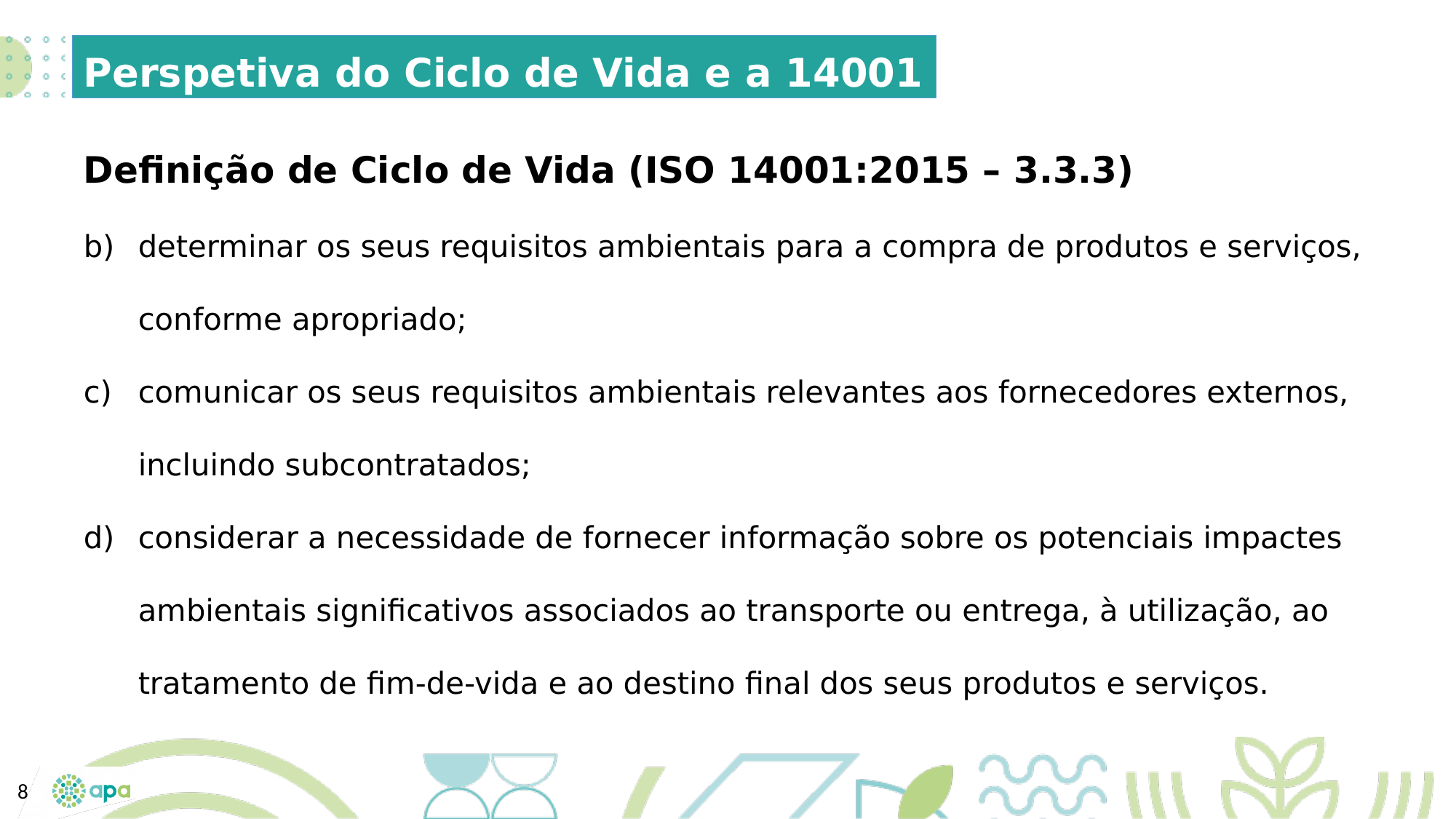

Perspetiva do Ciclo de Vida e a 14001
Definição de Ciclo de Vida (ISO 14001:2015 – 3.3.3)
determinar os seus requisitos ambientais para a compra de produtos e serviços, conforme apropriado;
comunicar os seus requisitos ambientais relevantes aos fornecedores externos, incluindo subcontratados;
considerar a necessidade de fornecer informação sobre os potenciais impactes ambientais significativos associados ao transporte ou entrega, à utilização, ao tratamento de fim-de-vida e ao destino final dos seus produtos e serviços.